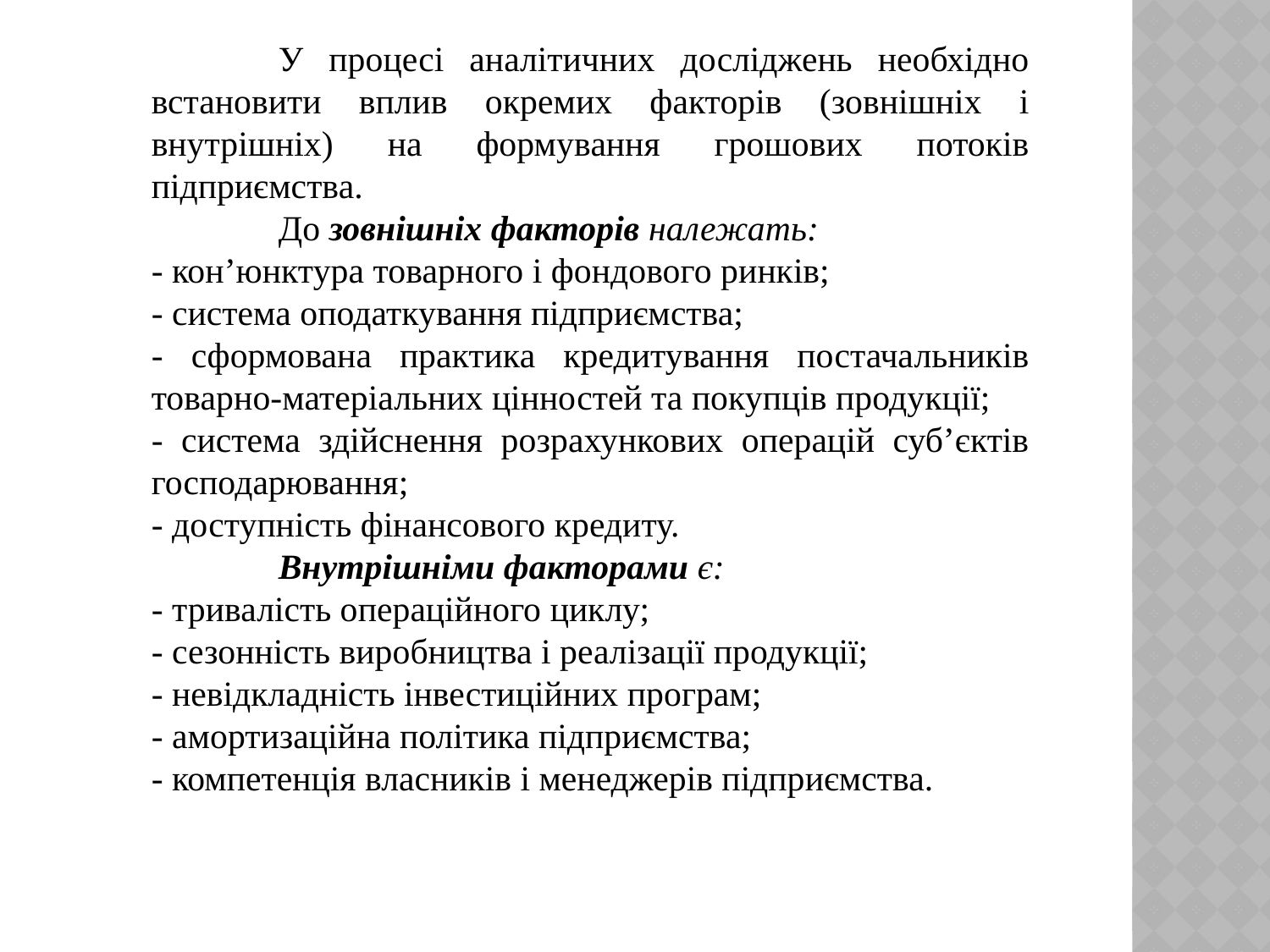

У процесі аналітичних досліджень необхідно встановити вплив окремих факторів (зовнішніх і внутрішніх) на формування грошових потоків підприємства.
	До зовнішніх факторів належать:
- кон’юнктура товарного і фондового ринків;
- система оподаткування підприємства;
- сформована практика кредитування постачальників товарно-матеріальних цінностей та покупців продукції;
- система здійснення розрахункових операцій суб’єктів господарювання;
- доступність фінансового кредиту.
	Внутрішніми факторами є:
- тривалість операційного циклу;
- сезонність виробництва і реалізації продукції;
- невідкладність інвестиційних програм;
- амортизаційна політика підприємства;
- компетенція власників і менеджерів підприємства.